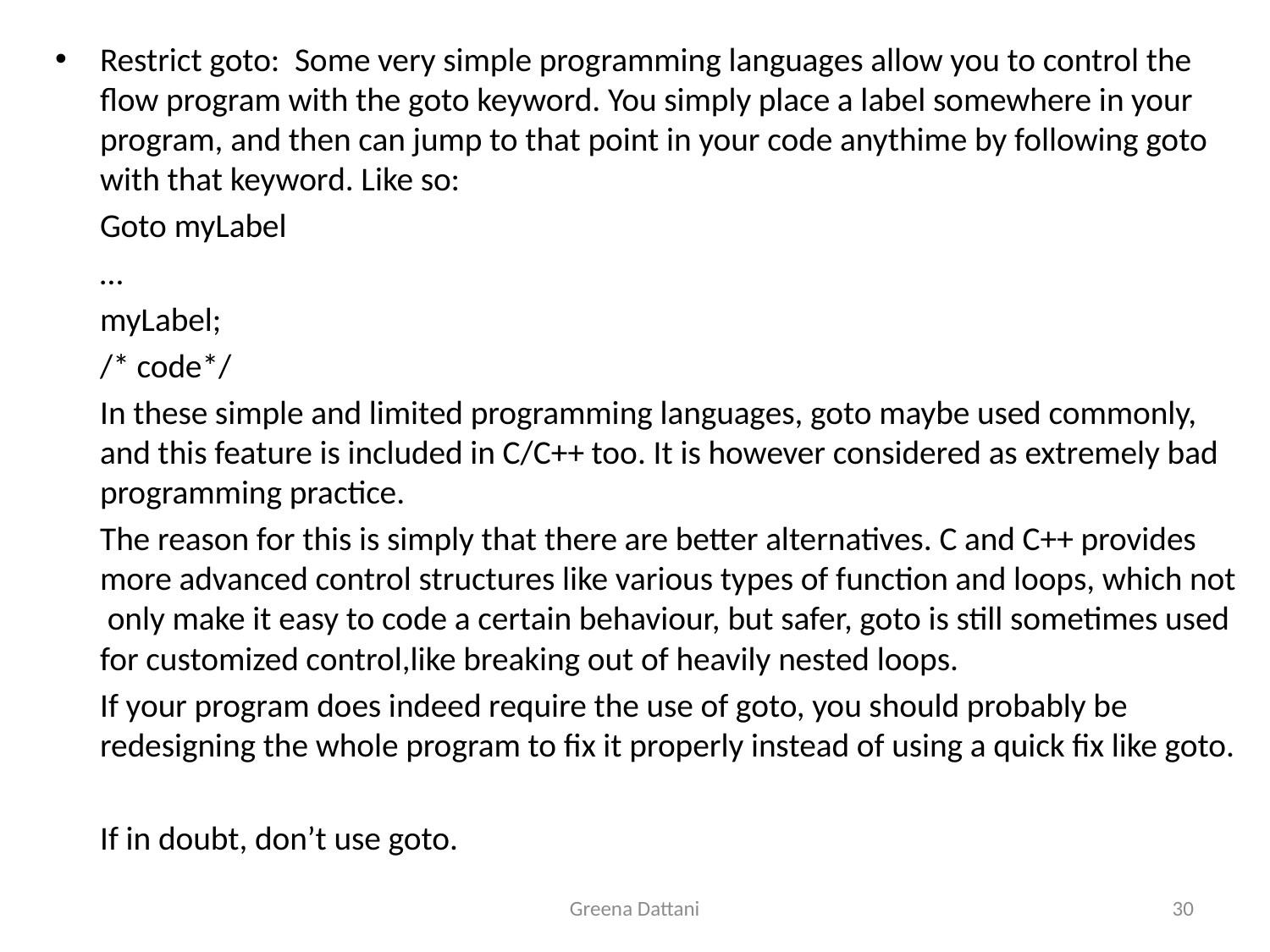

Restrict goto:  Some very simple programming languages allow you to control the flow program with the goto keyword. You simply place a label somewhere in your program, and then can jump to that point in your code anythime by following goto with that keyword. Like so:
	Goto myLabel
	…
	myLabel;
	/* code*/
	In these simple and limited programming languages, goto maybe used commonly, and this feature is included in C/C++ too. It is however considered as extremely bad programming practice.
	The reason for this is simply that there are better alternatives. C and C++ provides more advanced control structures like various types of function and loops, which not  only make it easy to code a certain behaviour, but safer, goto is still sometimes used for customized control,like breaking out of heavily nested loops.
	If your program does indeed require the use of goto, you should probably be redesigning the whole program to fix it properly instead of using a quick fix like goto.

	If in doubt, don’t use goto.

Greena Dattani
30